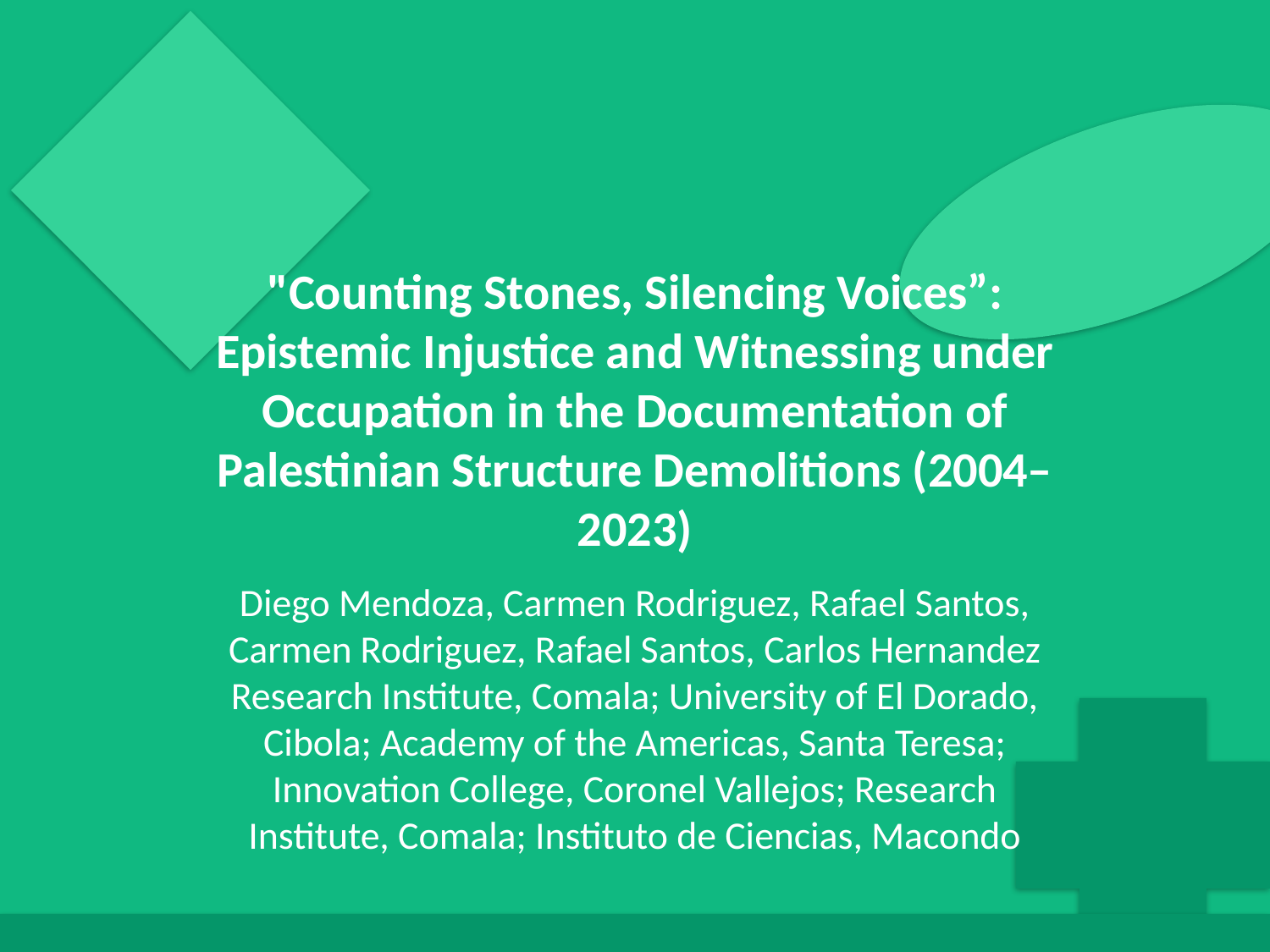

"Counting Stones, Silencing Voices”: Epistemic Injustice and Witnessing under Occupation in the Documentation of Palestinian Structure Demolitions (2004–2023)
Diego Mendoza, Carmen Rodriguez, Rafael Santos, Carmen Rodriguez, Rafael Santos, Carlos Hernandez
Research Institute, Comala; University of El Dorado, Cibola; Academy of the Americas, Santa Teresa; Innovation College, Coronel Vallejos; Research Institute, Comala; Instituto de Ciencias, Macondo

Generated by AI Scholar Frontier